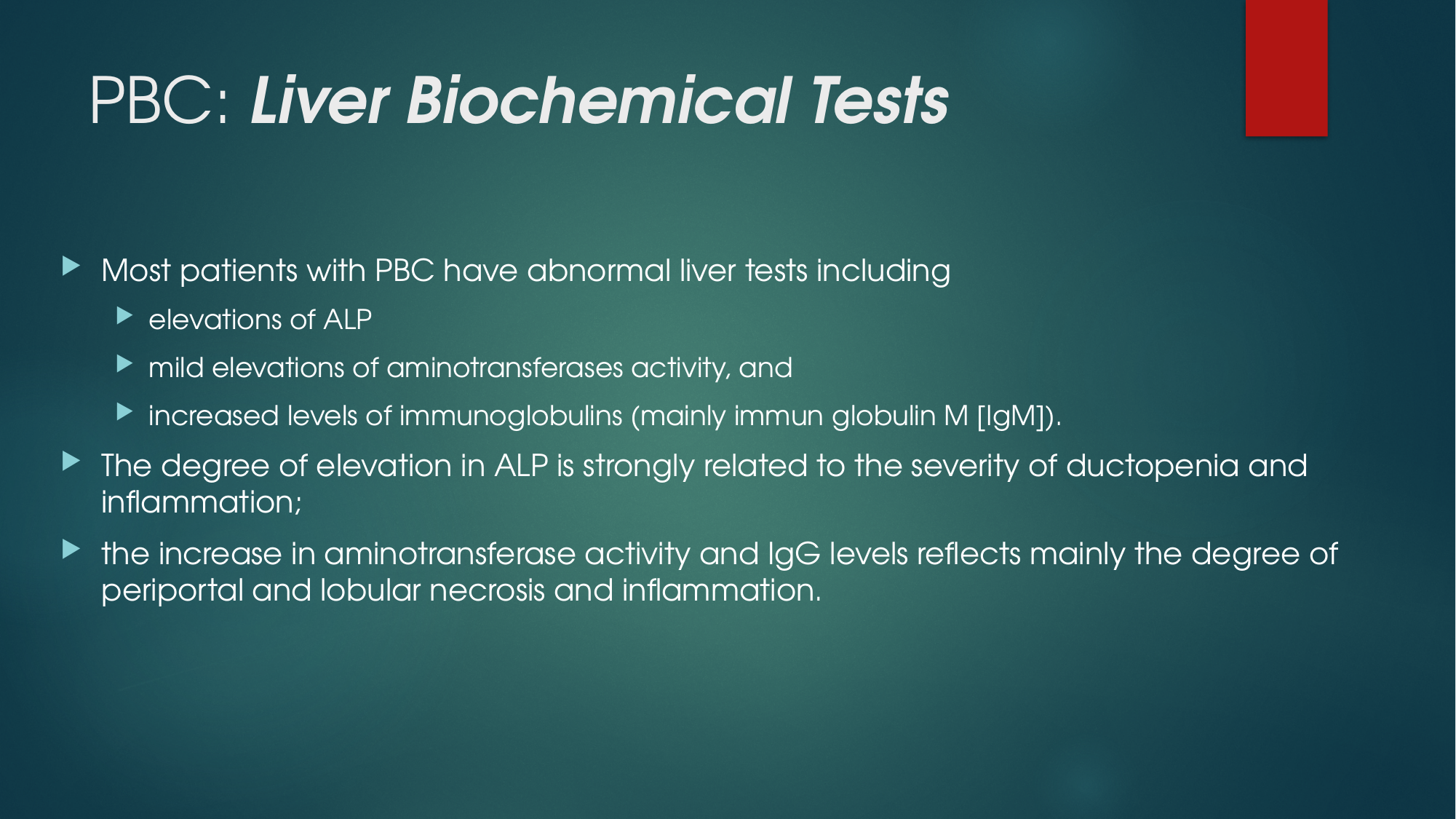

# PBC: Liver Biochemical Tests
Most patients with PBC have abnormal liver tests including
elevations of ALP
mild elevations of aminotransferases activity, and
increased levels of immunoglobulins (mainly immun globulin M [IgM]).
The degree of elevation in ALP is strongly related to the severity of ductopenia and inflammation;
the increase in aminotransferase activity and IgG levels reflects mainly the degree of periportal and lobular necrosis and inflammation.